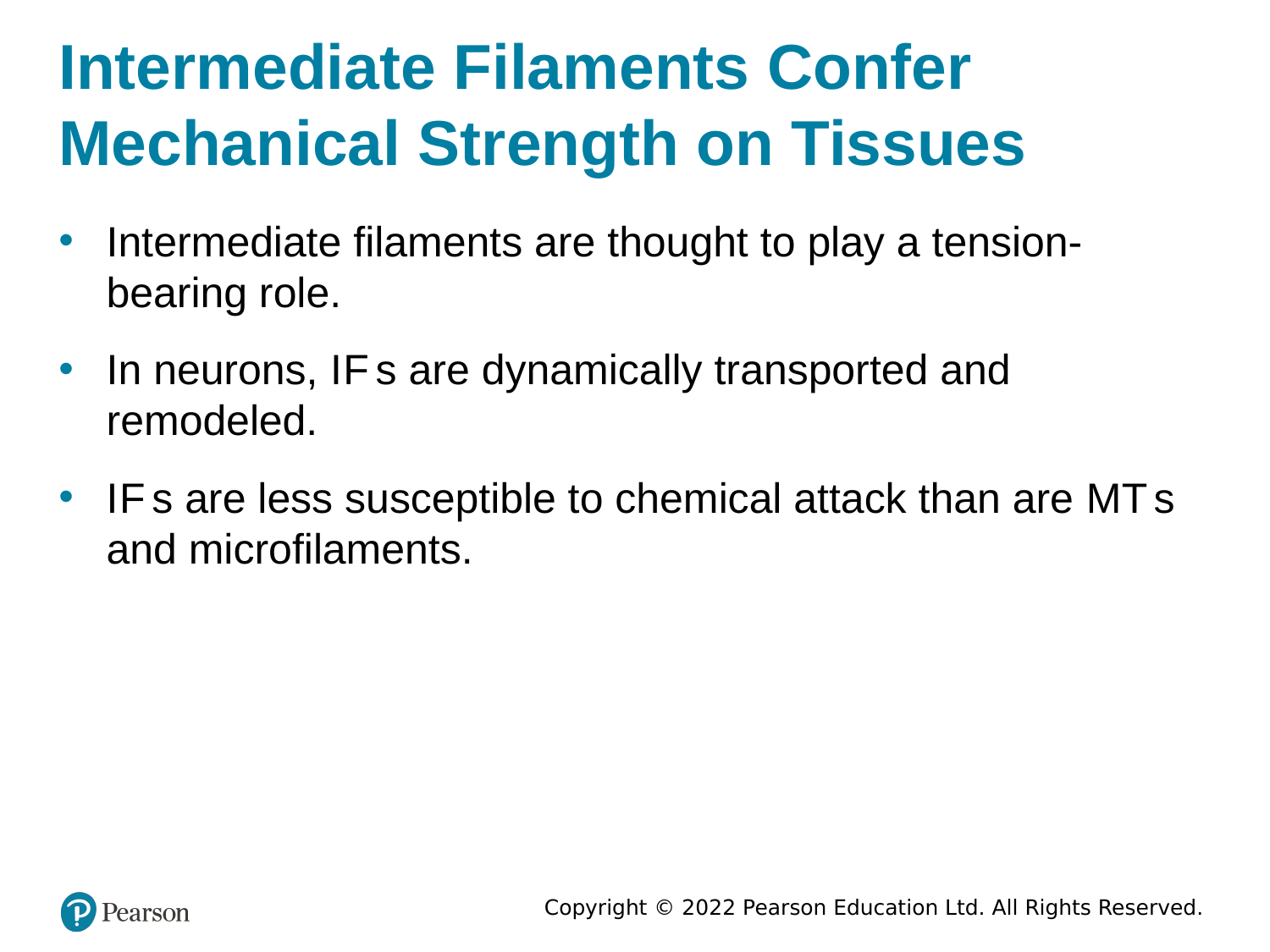

# Intermediate Filaments Confer Mechanical Strength on Tissues
Intermediate filaments are thought to play a tension-bearing role.
In neurons, I F s are dynamically transported and remodeled.
I F s are less susceptible to chemical attack than are M T s and microfilaments.